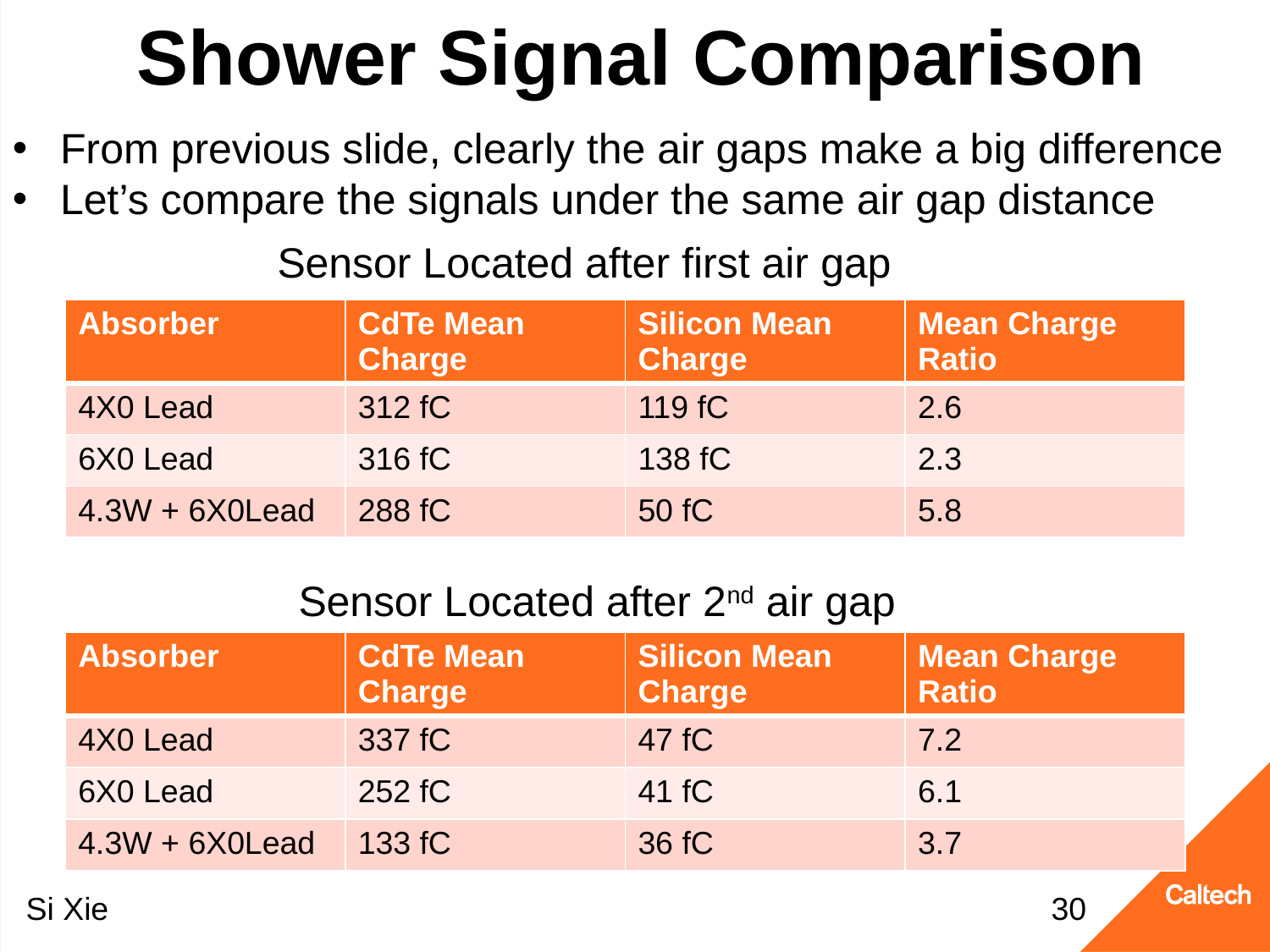

# Shower Signal Comparison
From previous slide, clearly the air gaps make a big difference
Let’s compare the signals under the same air gap distance
Sensor Located after first air gap
| Absorber | CdTe Mean Charge | Silicon Mean Charge | Mean Charge Ratio |
| --- | --- | --- | --- |
| 4X0 Lead | 312 fC | 119 fC | 2.6 |
| 6X0 Lead | 316 fC | 138 fC | 2.3 |
| 4.3W + 6X0Lead | 288 fC | 50 fC | 5.8 |
Sensor Located after 2nd air gap
| Absorber | CdTe Mean Charge | Silicon Mean Charge | Mean Charge Ratio |
| --- | --- | --- | --- |
| 4X0 Lead | 337 fC | 47 fC | 7.2 |
| 6X0 Lead | 252 fC | 41 fC | 6.1 |
| 4.3W + 6X0Lead | 133 fC | 36 fC | 3.7 |
Si Xie
30